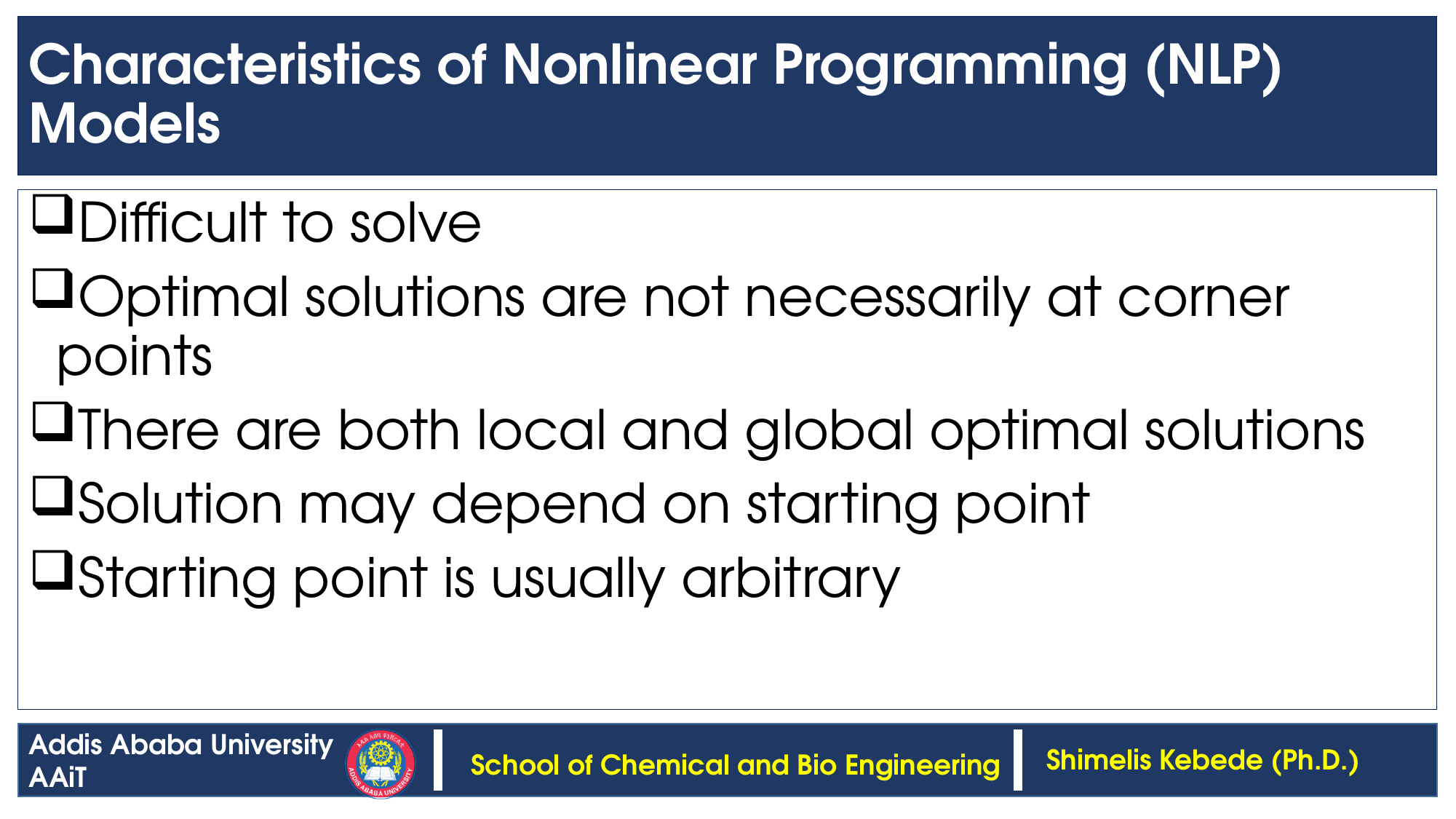

# Characteristics of Nonlinear Programming (NLP) Models
Difficult to solve
Optimal solutions are not necessarily at corner points
There are both local and global optimal solutions
Solution may depend on starting point
Starting point is usually arbitrary